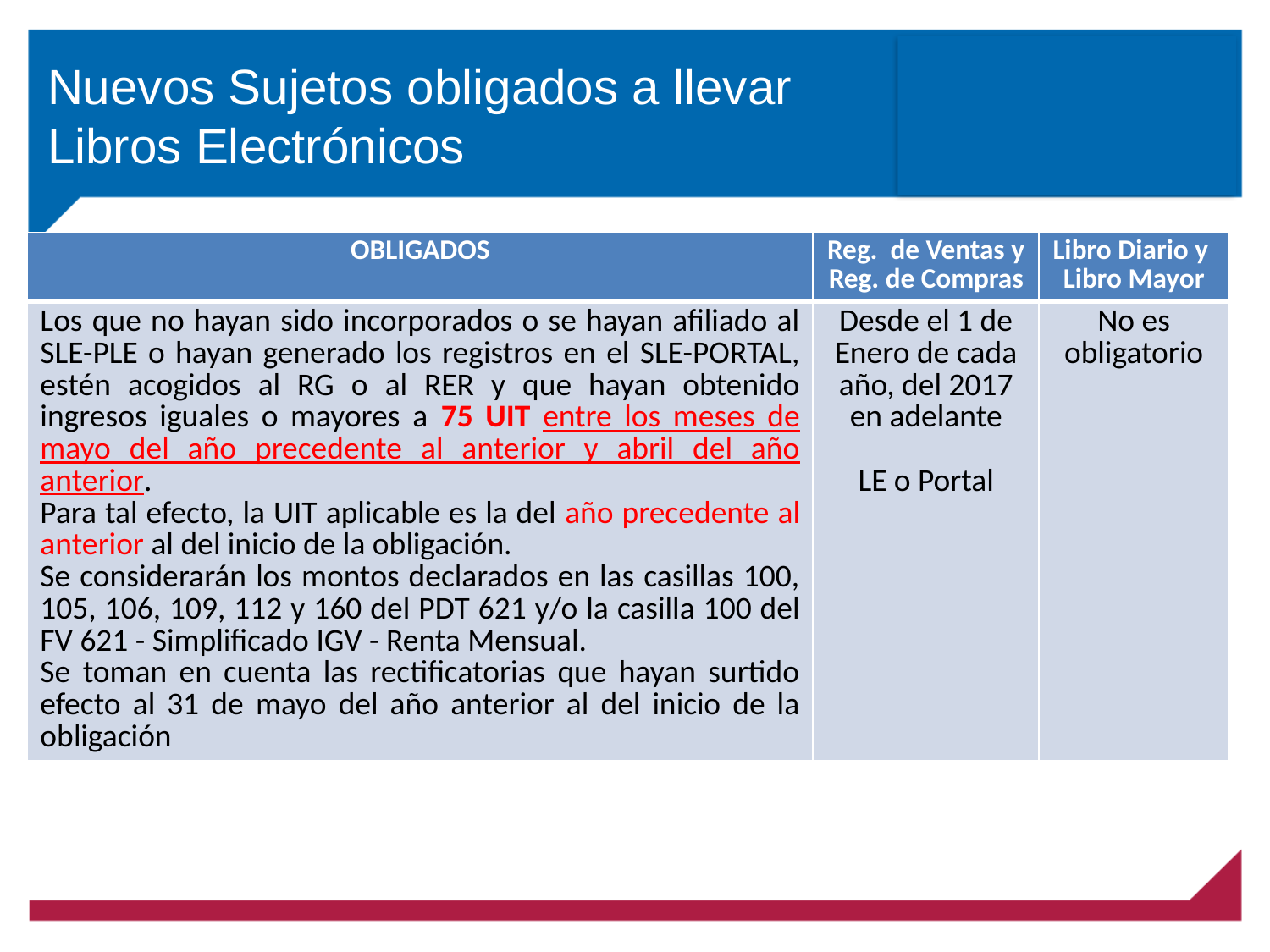

Nuevos Sujetos obligados a llevar Libros Electrónicos
| OBLIGADOS | Reg. de Ventas y Reg. de Compras | Libro Diario y Libro Mayor |
| --- | --- | --- |
| Los que no hayan sido incorporados o se hayan afiliado al SLE-PLE o hayan generado los registros en el SLE-PORTAL, estén acogidos al RG o al RER y que hayan obtenido ingresos iguales o mayores a 75 UIT entre los meses de mayo del año precedente al anterior y abril del año anterior. Para tal efecto, la UIT aplicable es la del año precedente al anterior al del inicio de la obligación. Se considerarán los montos declarados en las casillas 100, 105, 106, 109, 112 y 160 del PDT 621 y/o la casilla 100 del FV 621 - Simplificado IGV - Renta Mensual. Se toman en cuenta las rectificatorias que hayan surtido efecto al 31 de mayo del año anterior al del inicio de la obligación | Desde el 1 de Enero de cada año, del 2017 en adelante LE o Portal | No es obligatorio |